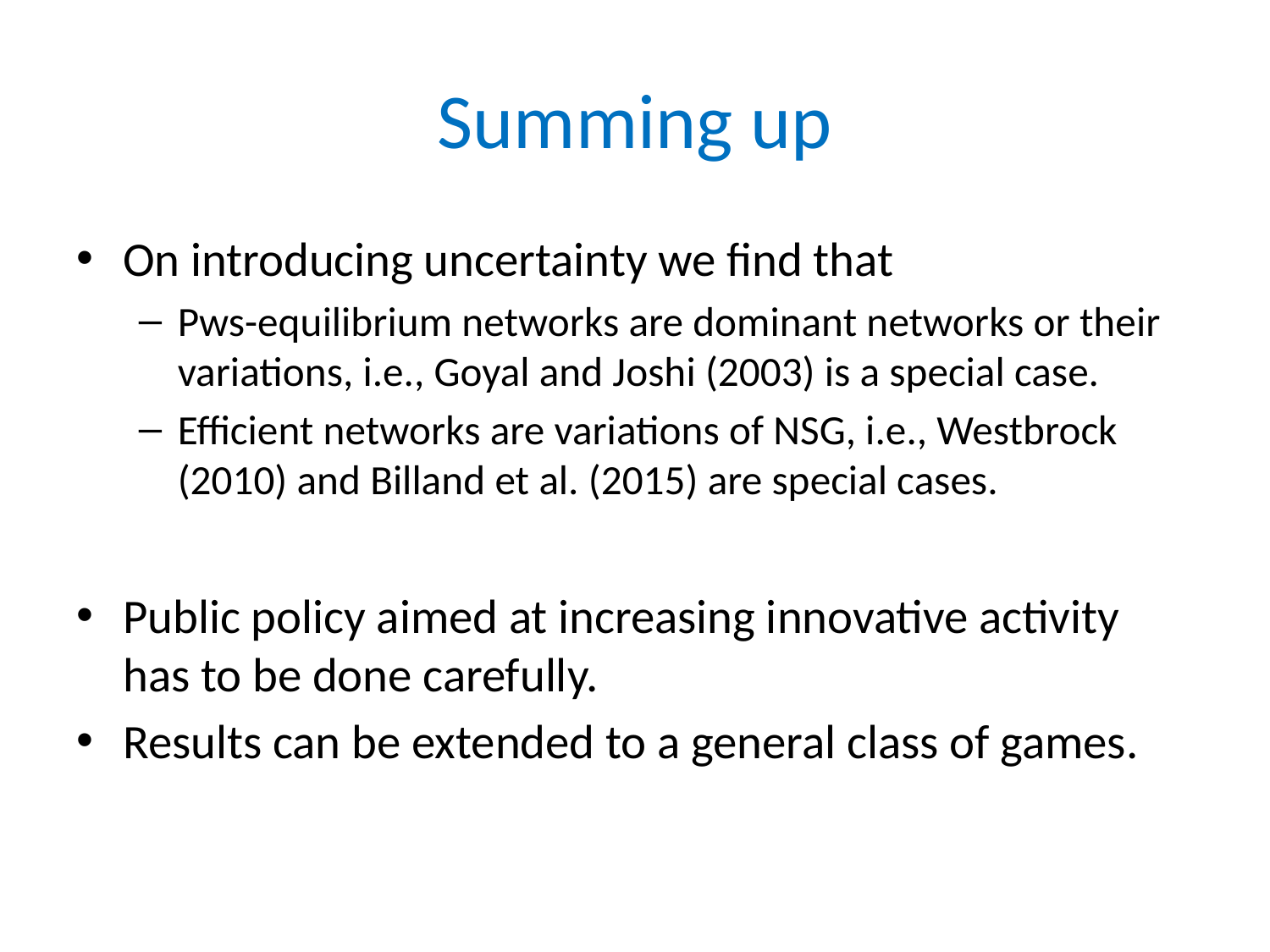

# Summing up
On introducing uncertainty we find that
Pws-equilibrium networks are dominant networks or their variations, i.e., Goyal and Joshi (2003) is a special case.
Efficient networks are variations of NSG, i.e., Westbrock (2010) and Billand et al. (2015) are special cases.

Public policy aimed at increasing innovative activity has to be done carefully.
Results can be extended to a general class of games.